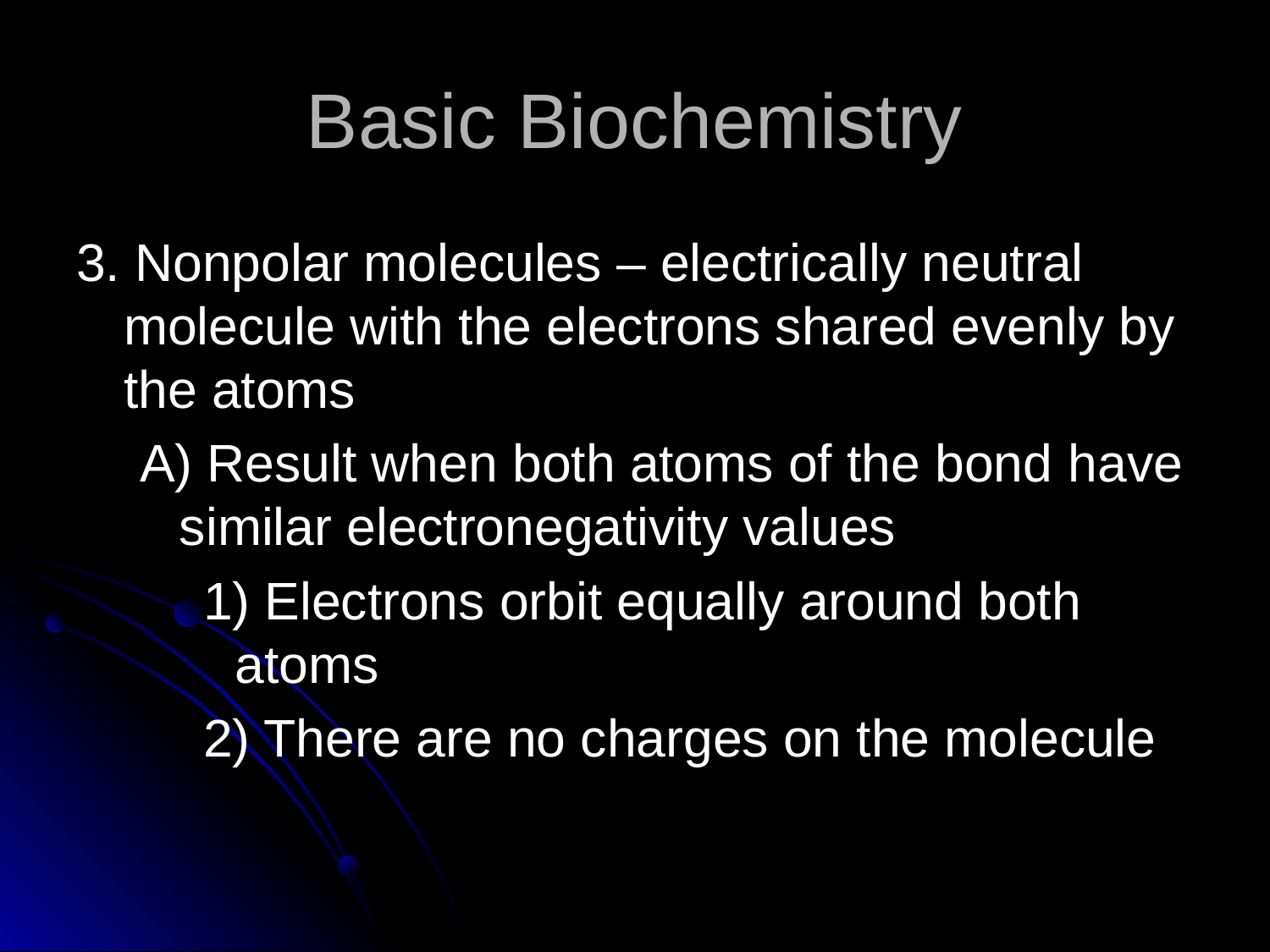

# Basic Biochemistry
3. Nonpolar molecules – electrically neutral molecule with the electrons shared evenly by the atoms
A) Result when both atoms of the bond 	have similar electronegativity values
1) Electrons orbit equally around both atoms
2) There are no charges on the molecule